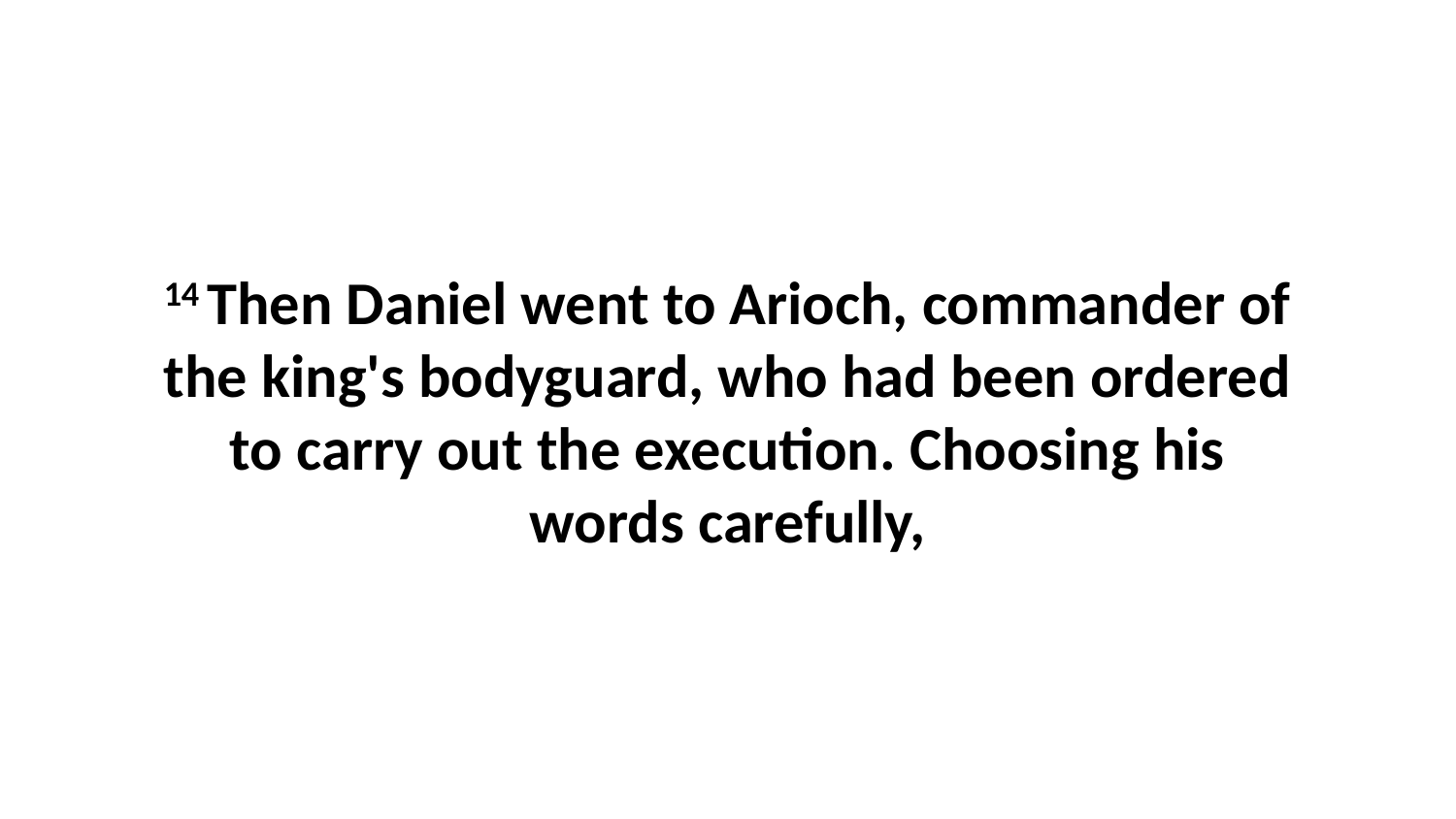

14 Then Daniel went to Arioch, commander of the king's bodyguard, who had been ordered to carry out the execution. Choosing his words carefully,